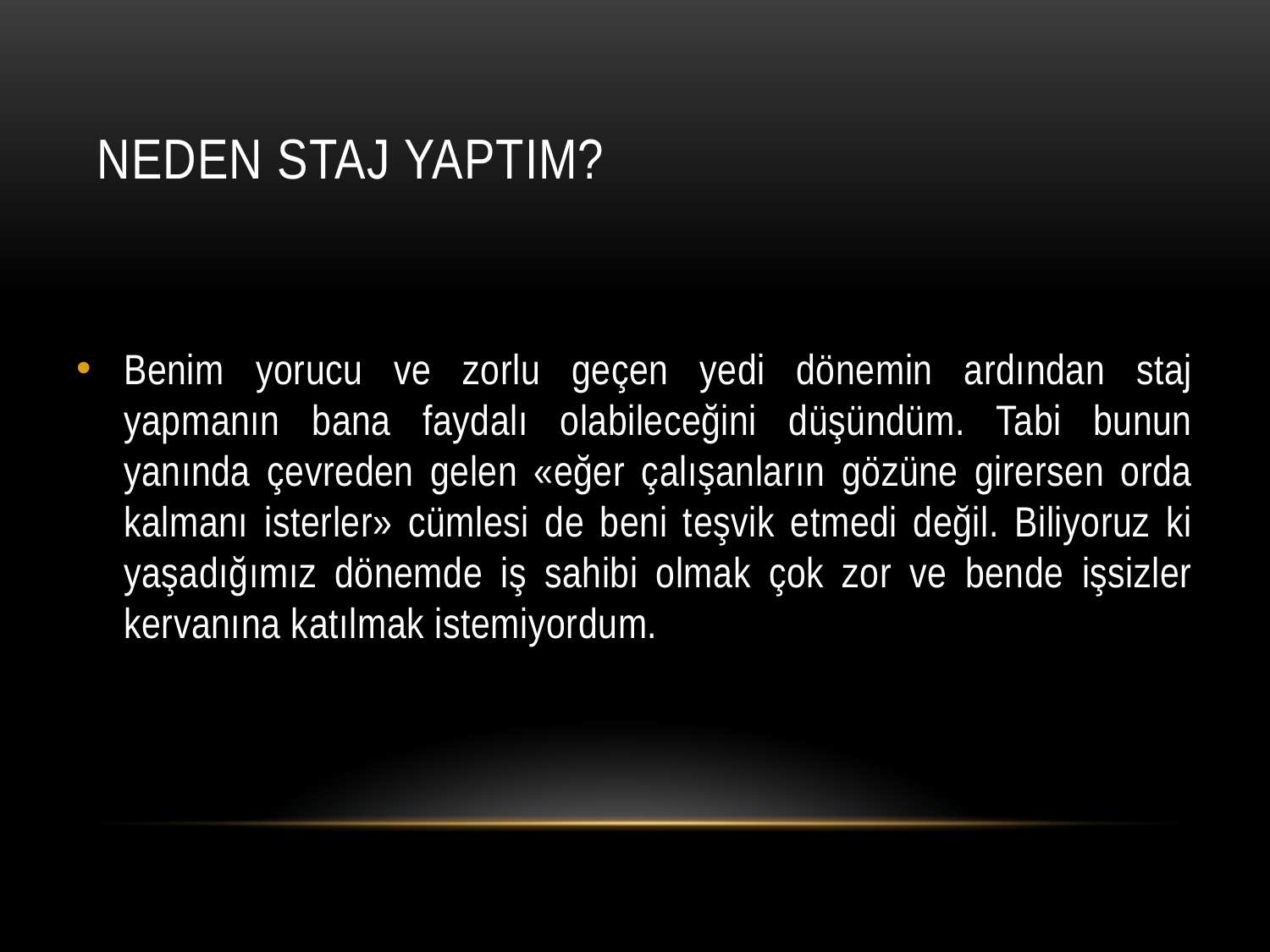

# Neden Staj Yaptım?
Benim yorucu ve zorlu geçen yedi dönemin ardından staj yapmanın bana faydalı olabileceğini düşündüm. Tabi bunun yanında çevreden gelen «eğer çalışanların gözüne girersen orda kalmanı isterler» cümlesi de beni teşvik etmedi değil. Biliyoruz ki yaşadığımız dönemde iş sahibi olmak çok zor ve bende işsizler kervanına katılmak istemiyordum.